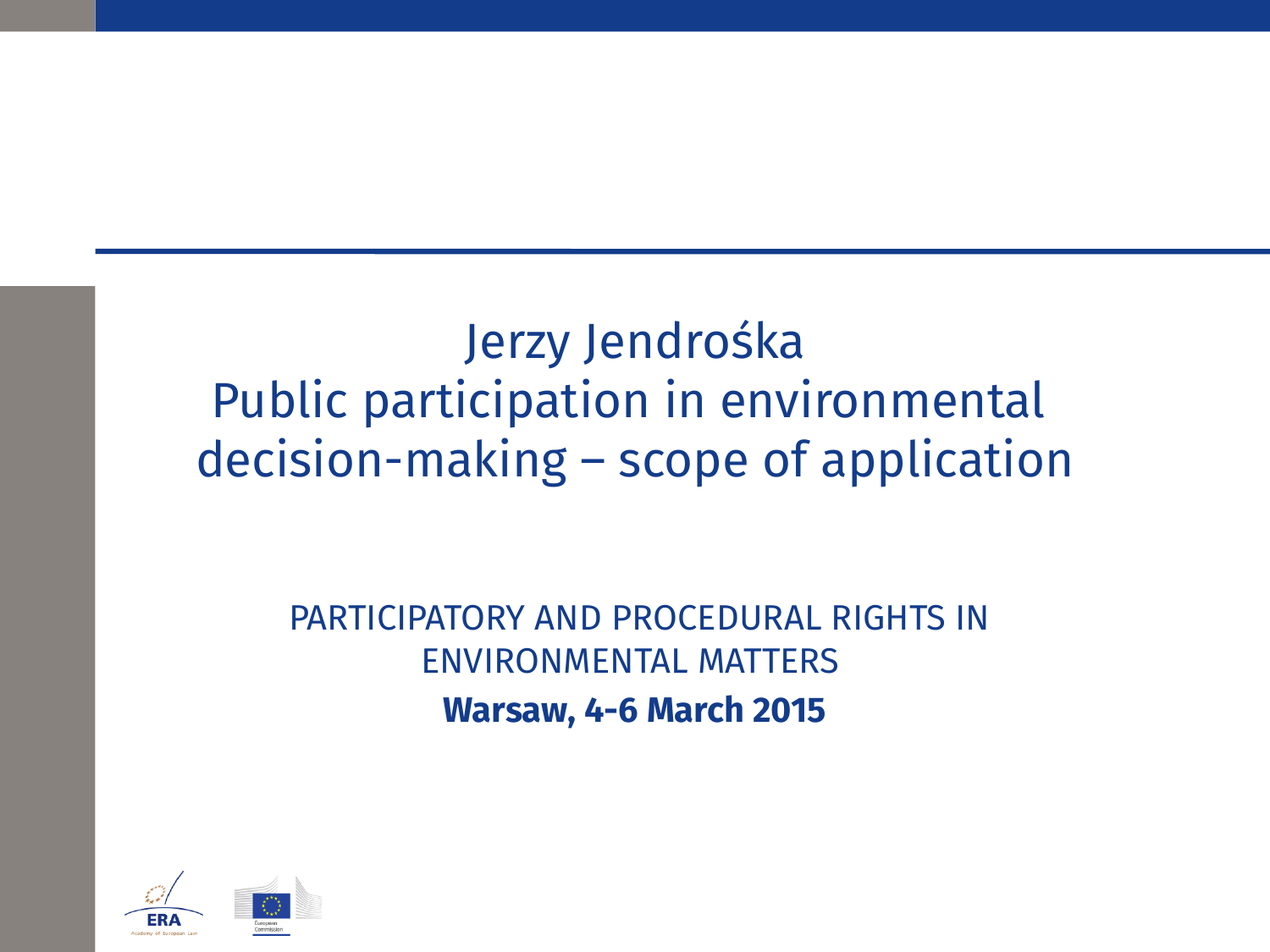

# Jerzy Jendrośka Public participation in environmental decision-making – scope of application

 PARTICIPATORY AND PROCEDURAL RIGHTS IN ENVIRONMENTAL MATTERS
Warsaw, 4-6 March 2015